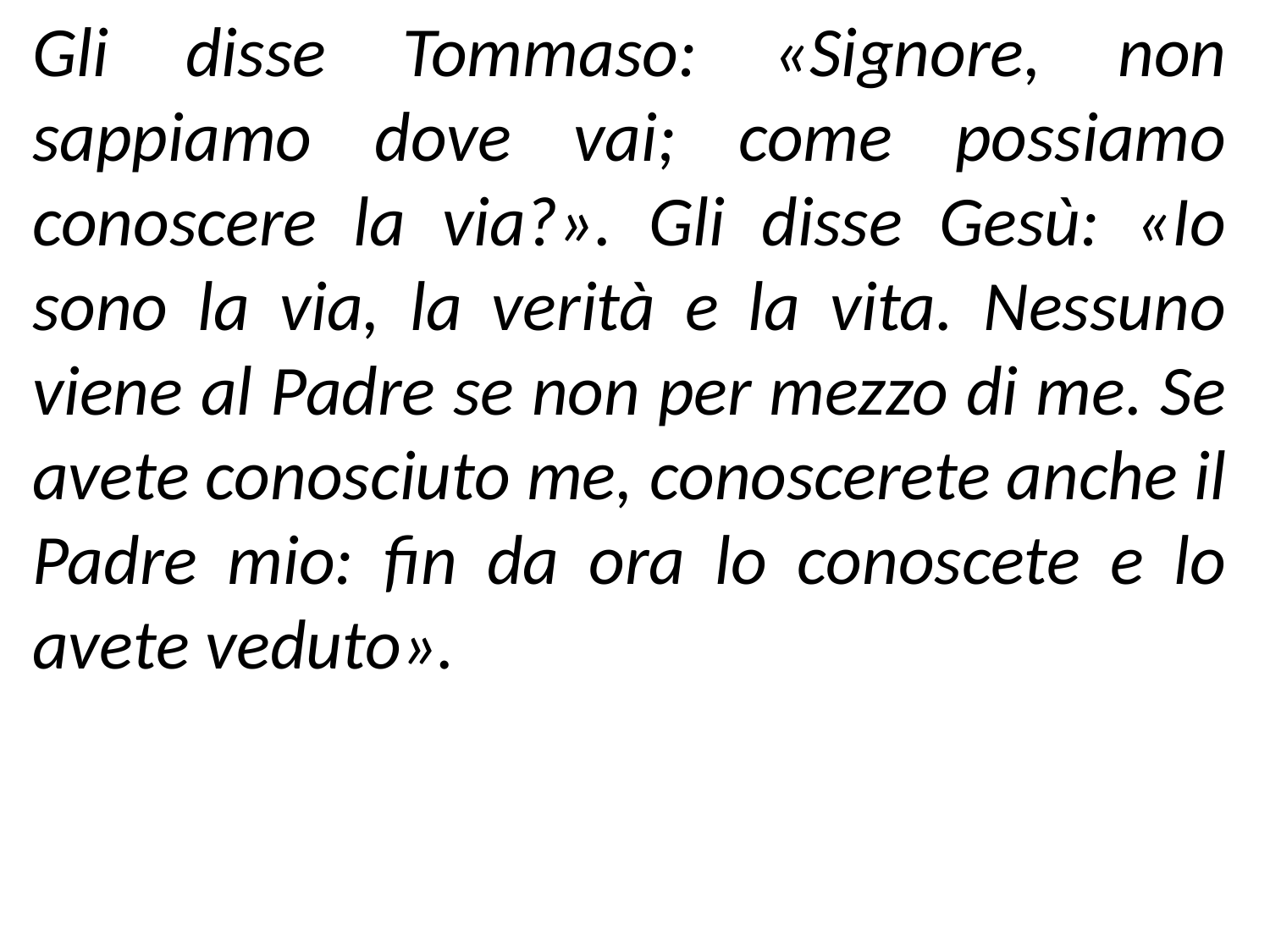

Gli disse Tommaso: «Signore, non sappiamo dove vai; come possiamo conoscere la via?». Gli disse Gesù: «Io sono la via, la verità e la vita. Nessuno viene al Padre se non per mezzo di me. Se avete conosciuto me, conoscerete anche il Padre mio: fin da ora lo conoscete e lo avete veduto».